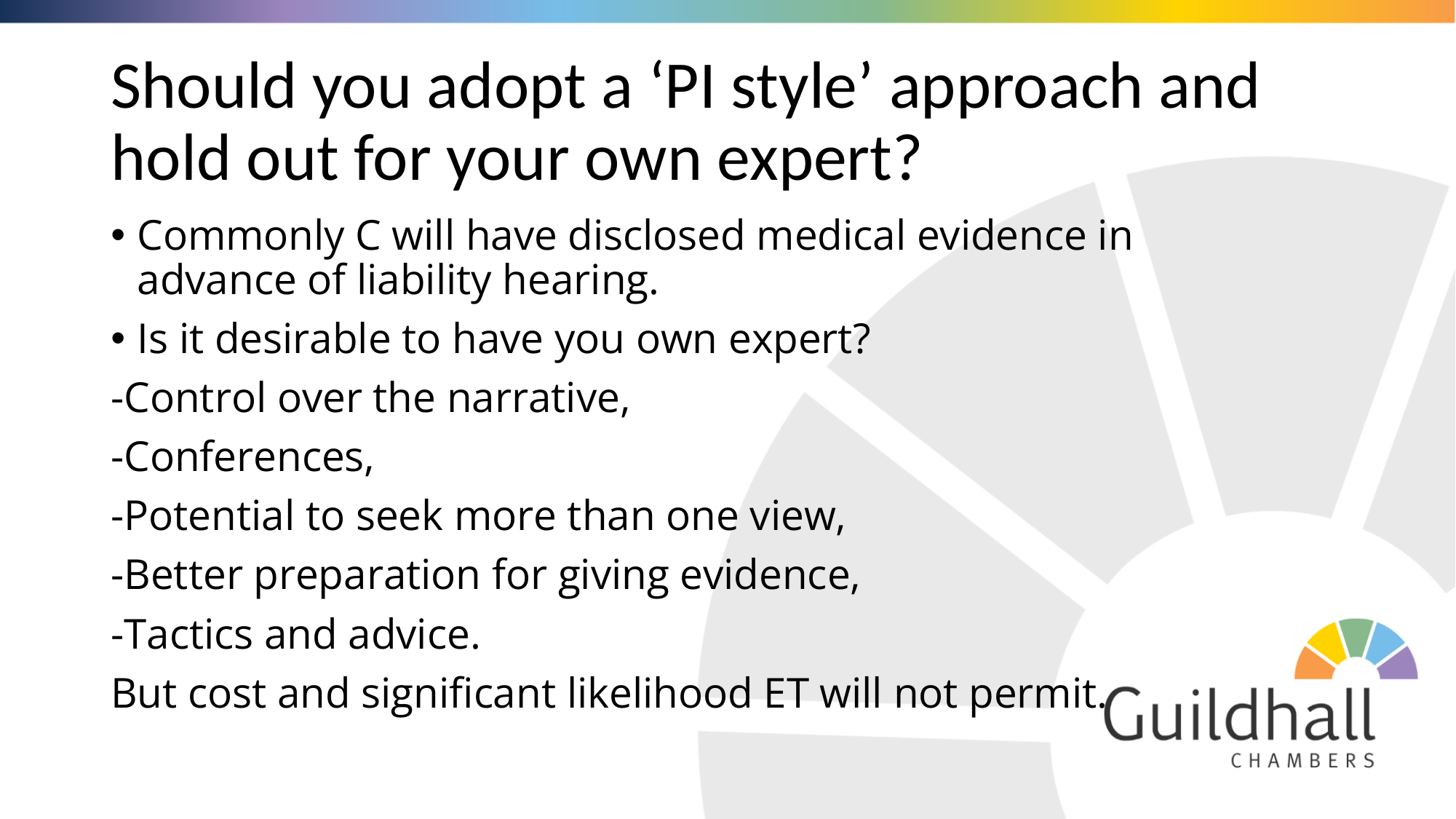

# Should you adopt a ‘PI style’ approach and hold out for your own expert?
Commonly C will have disclosed medical evidence in advance of liability hearing.
Is it desirable to have you own expert?
-Control over the narrative,
-Conferences,
-Potential to seek more than one view,
-Better preparation for giving evidence,
-Tactics and advice.
But cost and significant likelihood ET will not permit.